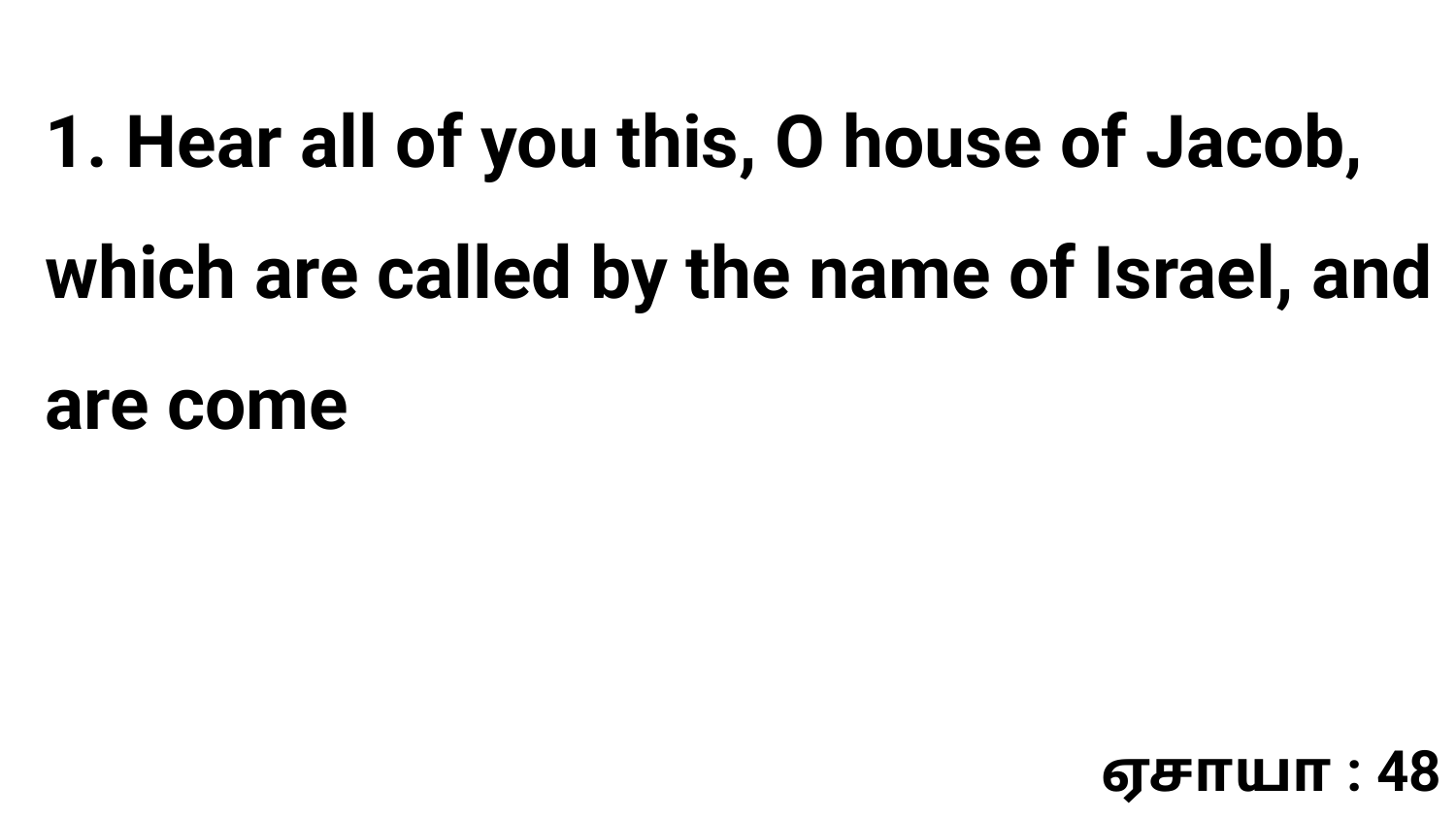

1. Hear all of you this, O house of Jacob, which are called by the name of Israel, and are come
ஏசாயா : 48